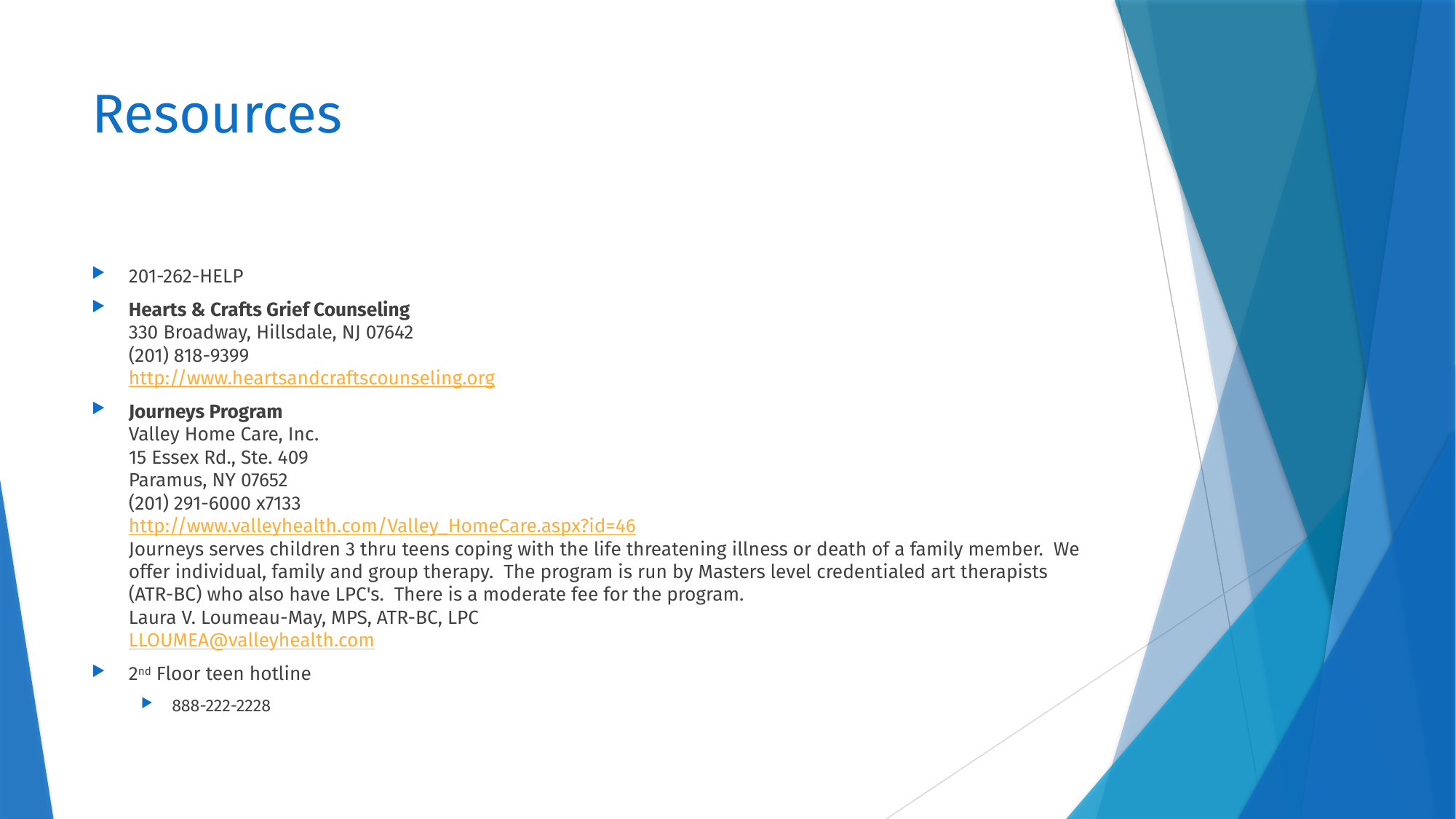

# Resources
201-262-HELP
Hearts & Crafts Grief Counseling
330 Broadway, Hillsdale, NJ 07642
(201) 818-9399
http://www.heartsandcraftscounseling.org
Journeys Program
Valley Home Care, Inc.
15 Essex Rd., Ste. 409
Paramus, NY 07652
(201) 291-6000 x7133
http://www.valleyhealth.com/Valley_HomeCare.aspx?id=46
Journeys serves children 3 thru teens coping with the life threatening illness or death of a family member.  We offer individual, family and group therapy.  The program is run by Masters level credentialed art therapists (ATR-BC) who also have LPC's.  There is a moderate fee for the program.
Laura V. Loumeau-May, MPS, ATR-BC, LPC
LLOUMEA@valleyhealth.com
2nd Floor teen hotline
888-222-2228